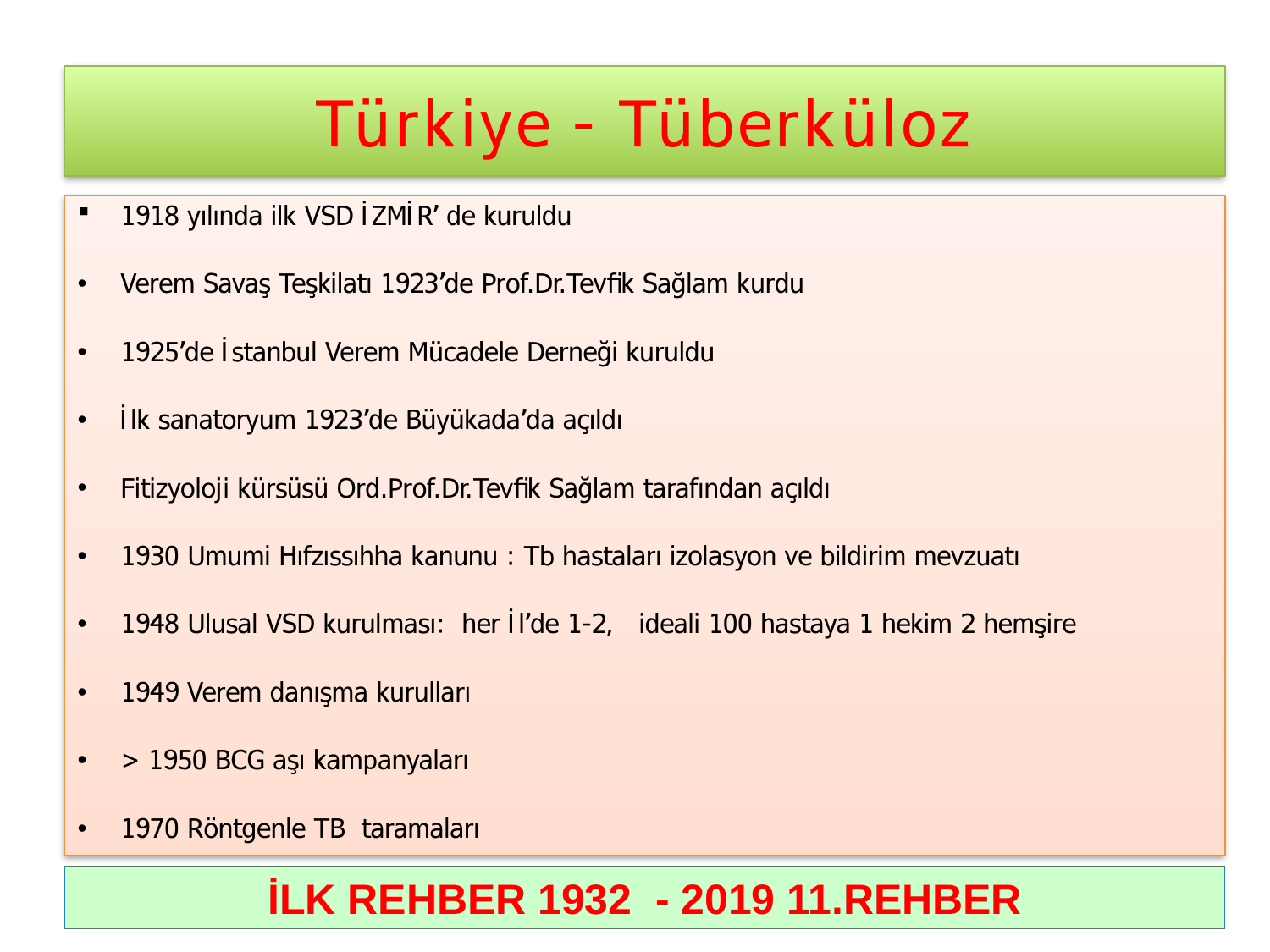

# Türkiye - Tüberküloz
1918 yılında ilk VSD İZMİR’ de kuruldu

Verem Savaş Teşkilatı 1923’de Prof.Dr.Tevfik Sağlam kurdu

1925’de İstanbul Verem Mücadele Derneği kuruldu

İlk sanatoryum 1923’de Büyükada’da açıldı

Fitizyoloji kürsüsü Ord.Prof.Dr.Tevfik Sağlam tarafından açıldı

1930 Umumi Hıfzıssıhha kanunu : Tb hastaları izolasyon ve bildirim mevzuatı

1948 Ulusal VSD kurulması:  her İl’de 1-2,   ideali 100 hastaya 1 hekim 2 hemşire

1949 Verem danışma kurulları

> 1950 BCG aşı kampanyaları

1970 Röntgenle TB  taramaları

İLK REHBER 1932  - 2019 11.REHBER